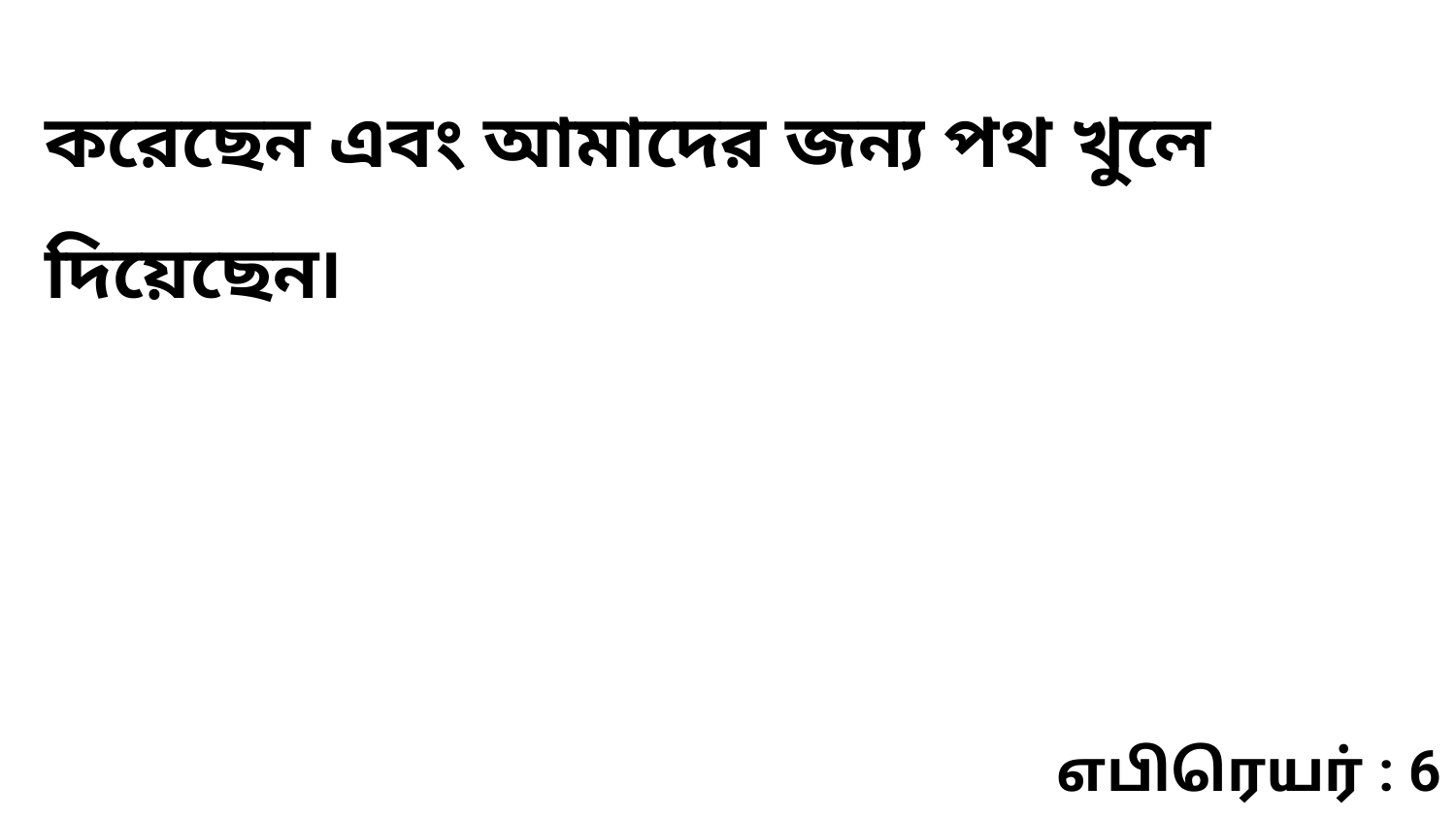

করেছেন এবং আমাদের জন্য পথ খুলে দিয়েছেন৷
எபிரெயர் : 6